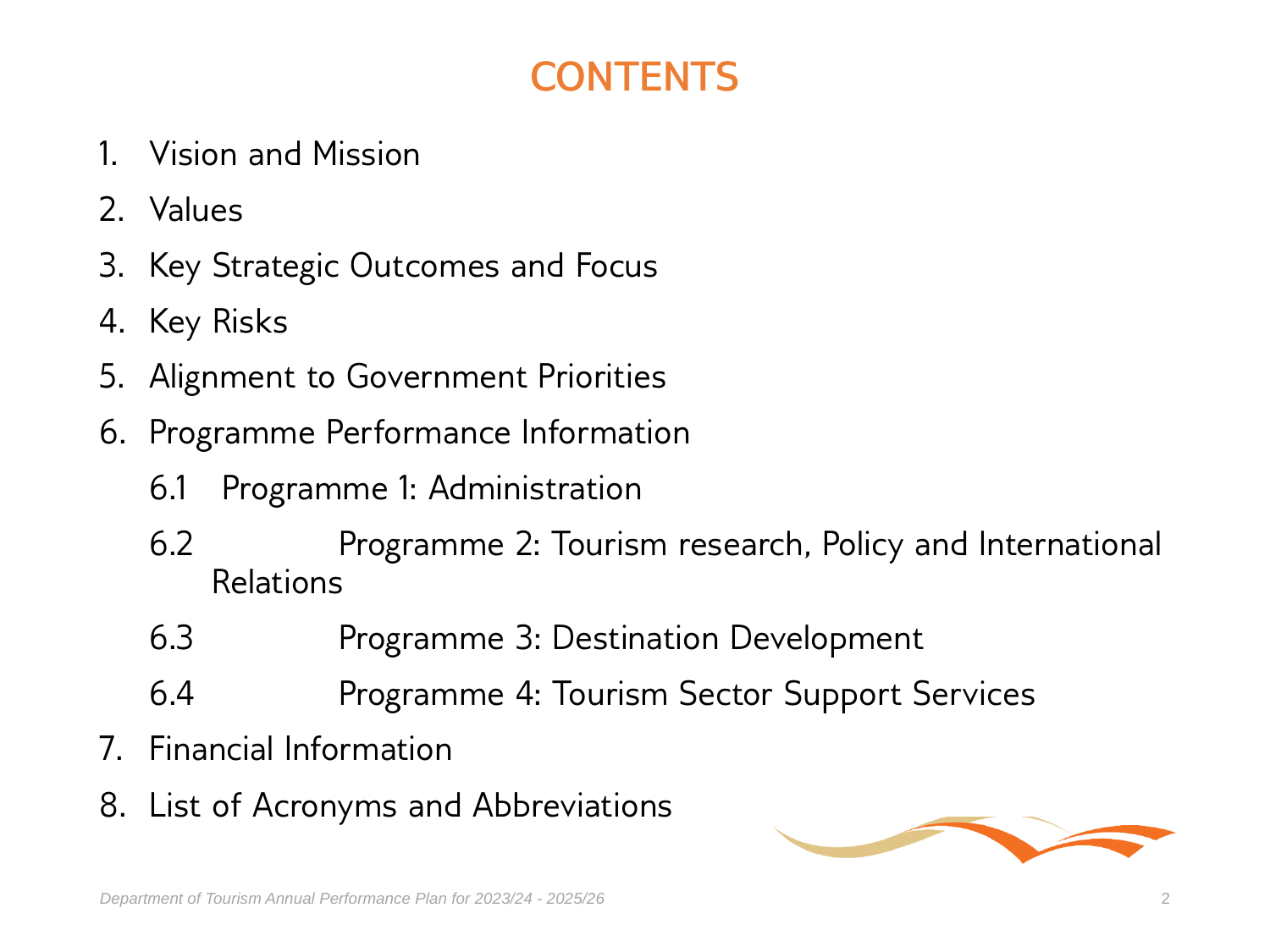

# CONTENTS
Vision and Mission
Values
Key Strategic Outcomes and Focus
Key Risks
Alignment to Government Priorities
Programme Performance Information
6.1	 Programme 1: Administration
6.2		Programme 2: Tourism research, Policy and International Relations
6.3 		Programme 3: Destination Development
6.4 		Programme 4: Tourism Sector Support Services
7. 	Financial Information
8. 	List of Acronyms and Abbreviations
Department of Tourism Annual Performance Plan for 2023/24 - 2025/26
2